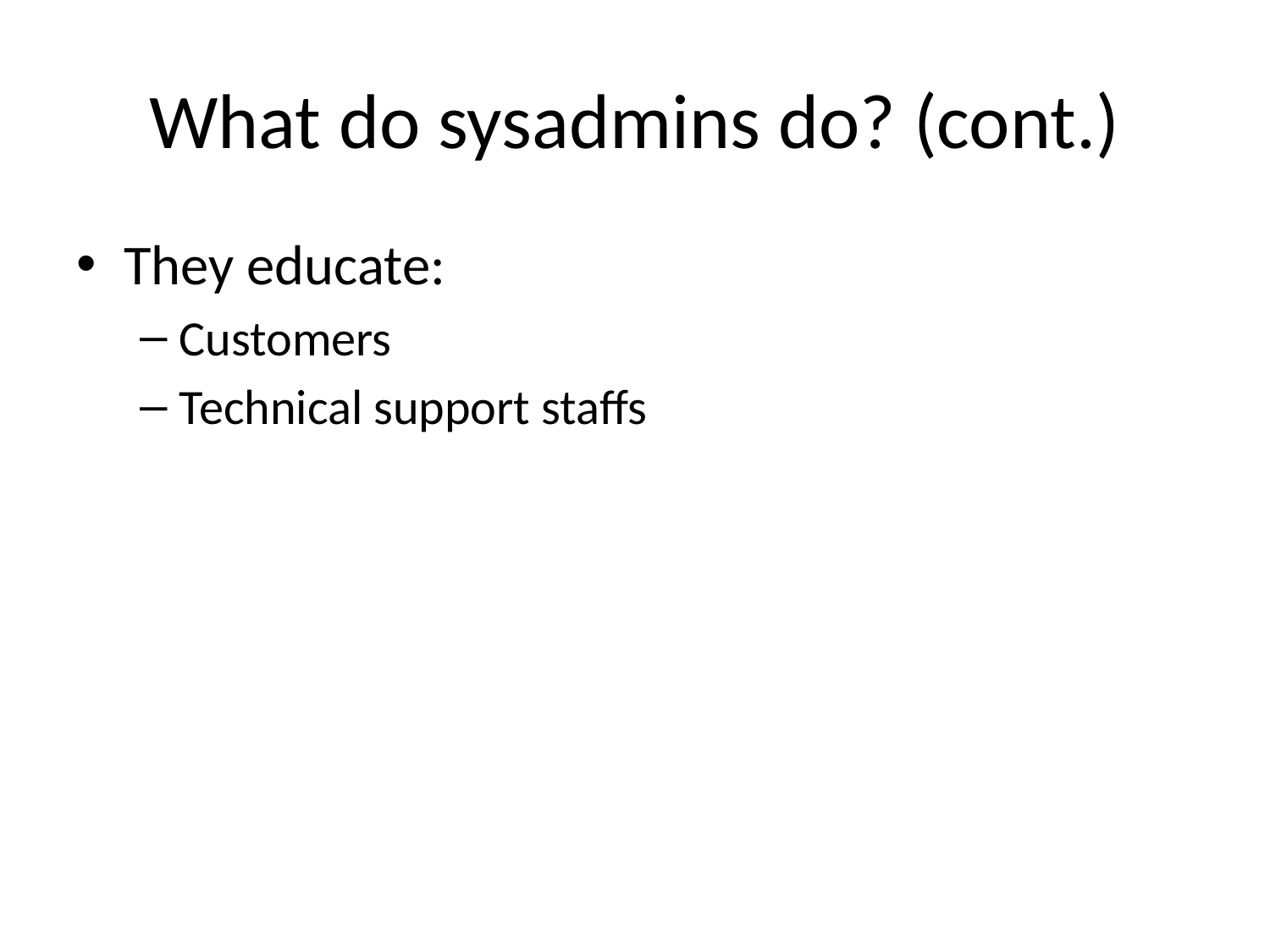

# What do sysadmins do? (cont.)
They educate:
Customers
Technical support staffs